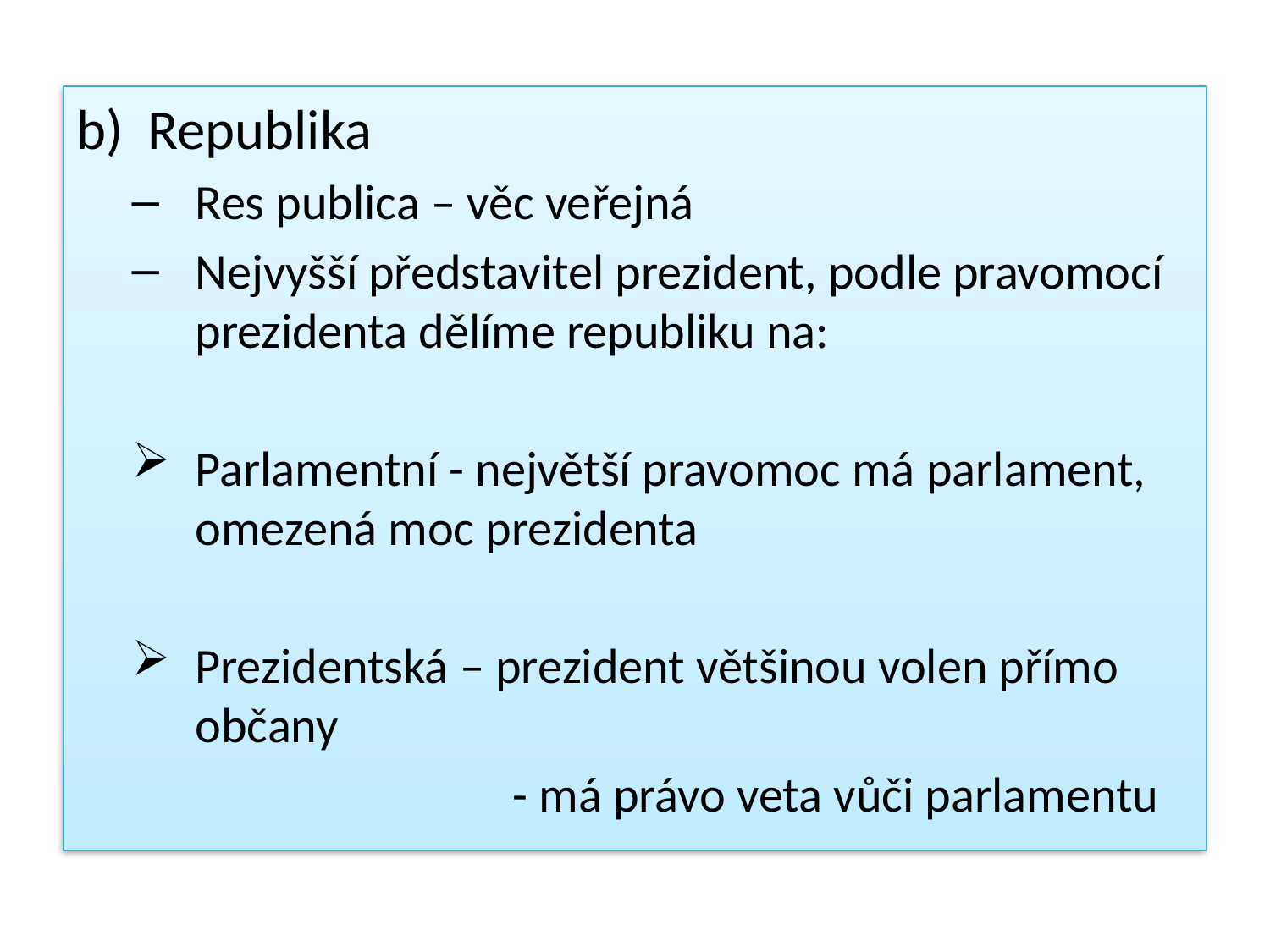

Republika
Res publica – věc veřejná
Nejvyšší představitel prezident, podle pravomocí prezidenta dělíme republiku na:

Parlamentní	- největší pravomoc má parlament, omezená moc prezidenta

Prezidentská – prezident většinou volen přímo občany
			- má právo veta vůči parlamentu